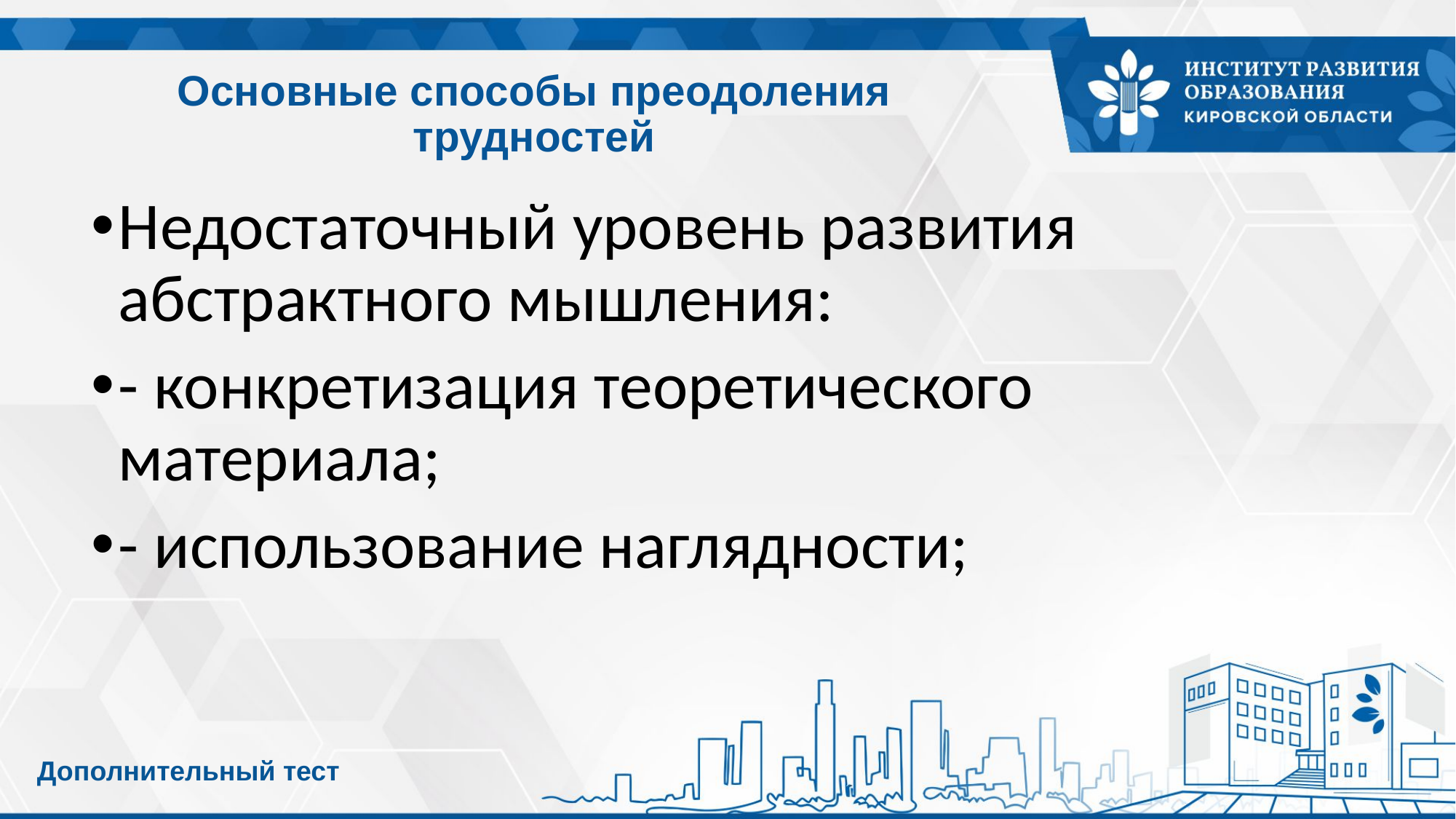

# Основные способы преодоления трудностей
Недостаточный уровень развития абстрактного мышления:
- конкретизация теоретического материала;
- использование наглядности;
Дополнительный тест